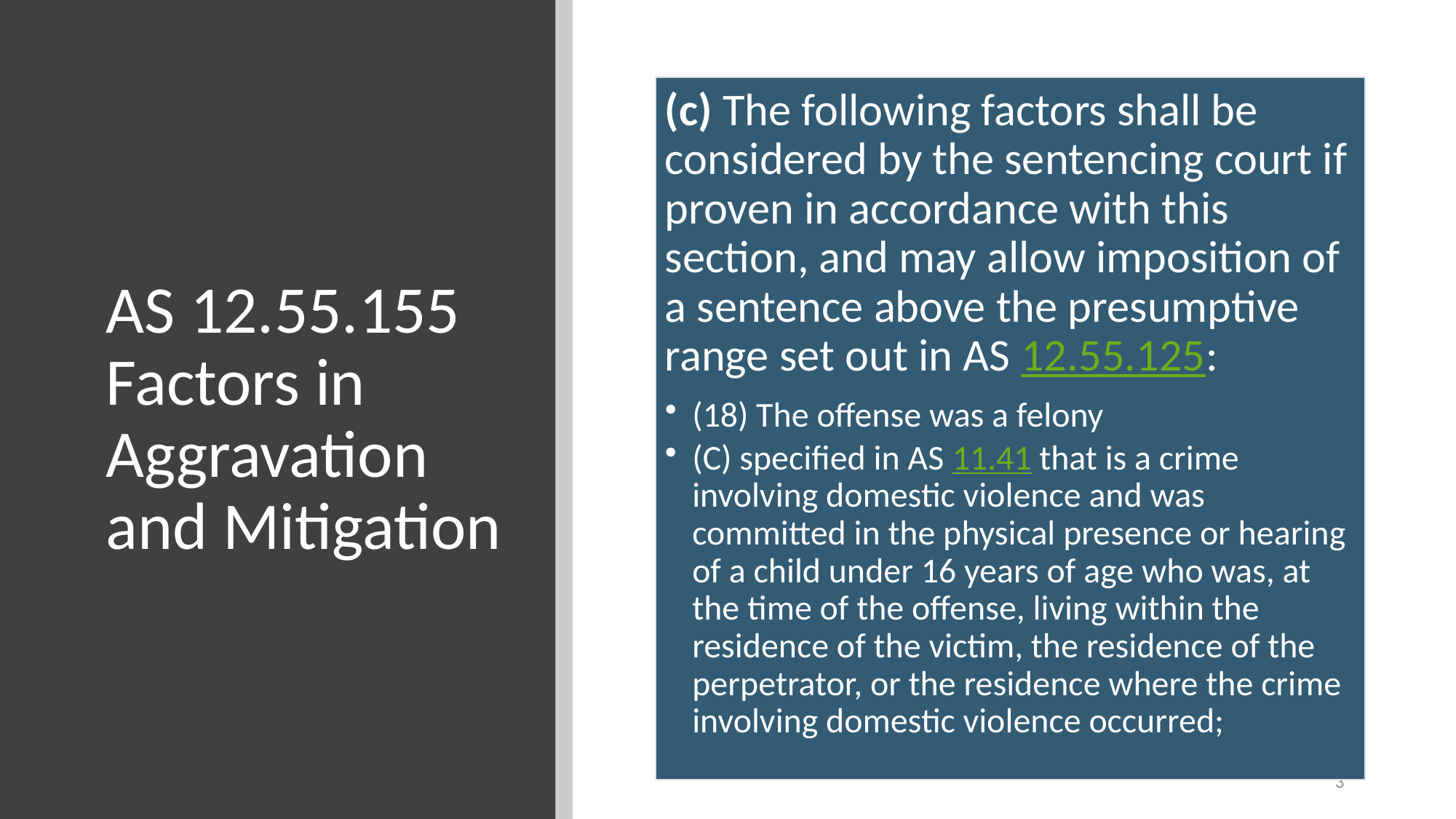

(c) The following factors shall be considered by the sentencing court if proven in accordance with this section, and may allow imposition of a sentence above the presumptive range set out in AS 12.55.125:
(18) The offense was a felony
(C) specified in AS 11.41 that is a crime involving domestic violence and was committed in the physical presence or hearing of a child under 16 years of age who was, at the time of the offense, living within the residence of the victim, the residence of the perpetrator, or the residence where the crime involving domestic violence occurred;
# AS 12.55.155 Factors in Aggravation and Mitigation

3